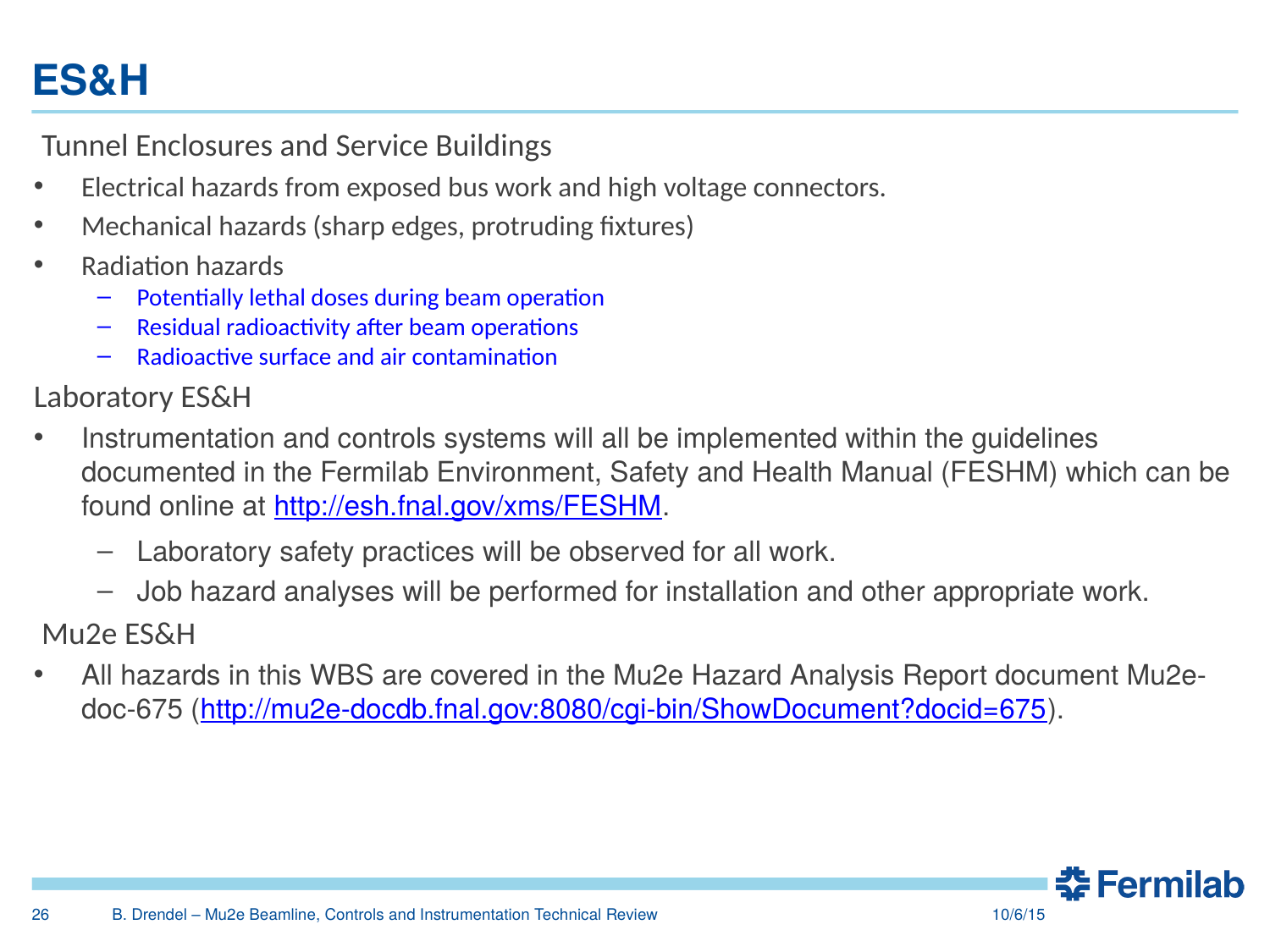

# ES&H
Tunnel Enclosures and Service Buildings
Electrical hazards from exposed bus work and high voltage connectors.
Mechanical hazards (sharp edges, protruding fixtures)
Radiation hazards
Potentially lethal doses during beam operation
Residual radioactivity after beam operations
Radioactive surface and air contamination
Laboratory ES&H
Instrumentation and controls systems will all be implemented within the guidelines documented in the Fermilab Environment, Safety and Health Manual (FESHM) which can be found online at http://esh.fnal.gov/xms/FESHM.
Laboratory safety practices will be observed for all work.
Job hazard analyses will be performed for installation and other appropriate work.
Mu2e ES&H
All hazards in this WBS are covered in the Mu2e Hazard Analysis Report document Mu2e-doc-675 (http://mu2e-docdb.fnal.gov:8080/cgi-bin/ShowDocument?docid=675).

26
B. Drendel – Mu2e Beamline, Controls and Instrumentation Technical Review
10/6/15